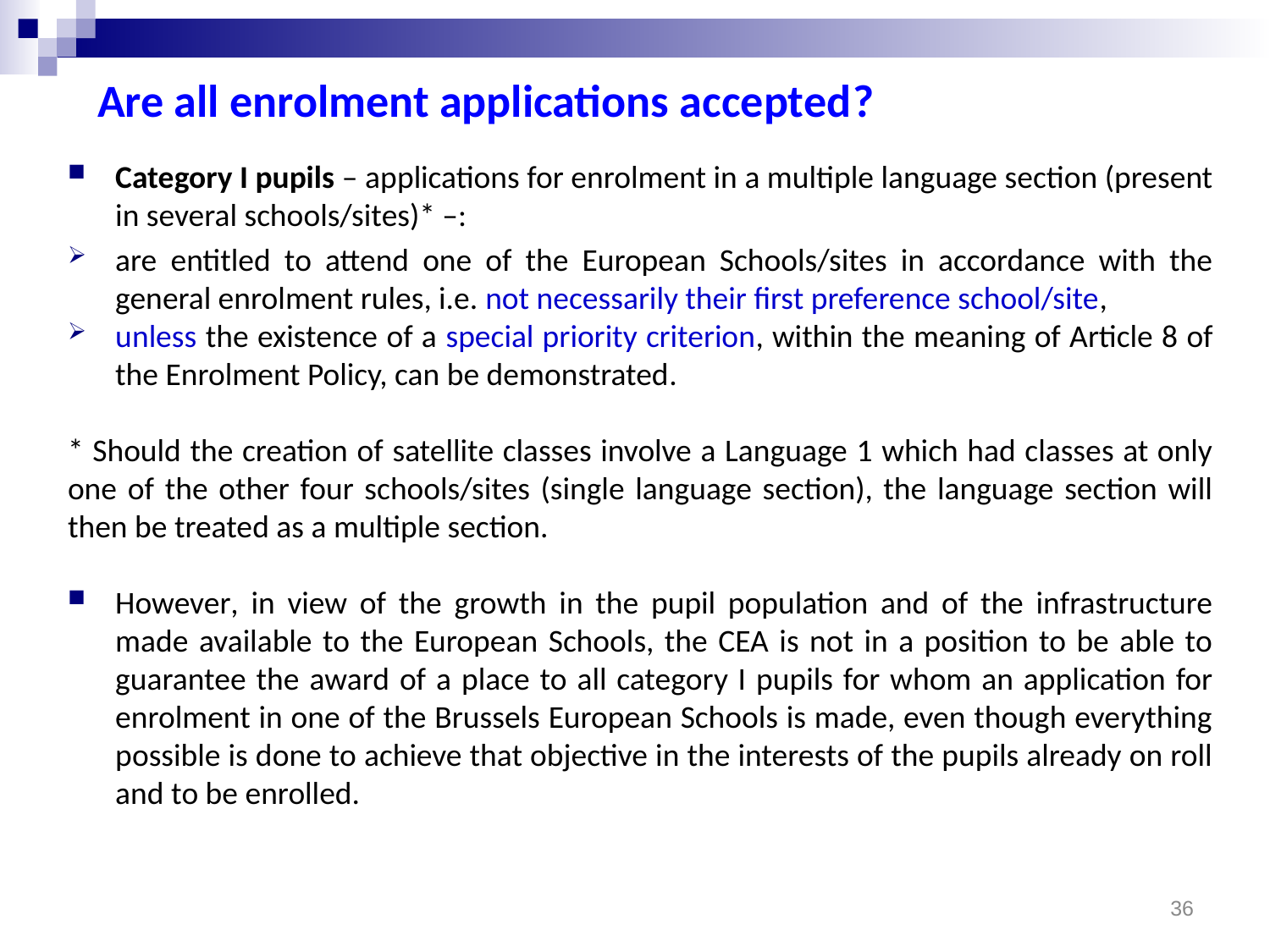

# Are all enrolment applications accepted?
Category I pupils – applications for enrolment in a multiple language section (present in several schools/sites)* –:
are entitled to attend one of the European Schools/sites in accordance with the general enrolment rules, i.e. not necessarily their first preference school/site,
unless the existence of a special priority criterion, within the meaning of Article 8 of the Enrolment Policy, can be demonstrated.

* Should the creation of satellite classes involve a Language 1 which had classes at only one of the other four schools/sites (single language section), the language section will then be treated as a multiple section.

However, in view of the growth in the pupil population and of the infrastructure made available to the European Schools, the CEA is not in a position to be able to guarantee the award of a place to all category I pupils for whom an application for enrolment in one of the Brussels European Schools is made, even though everything possible is done to achieve that objective in the interests of the pupils already on roll and to be enrolled.

36